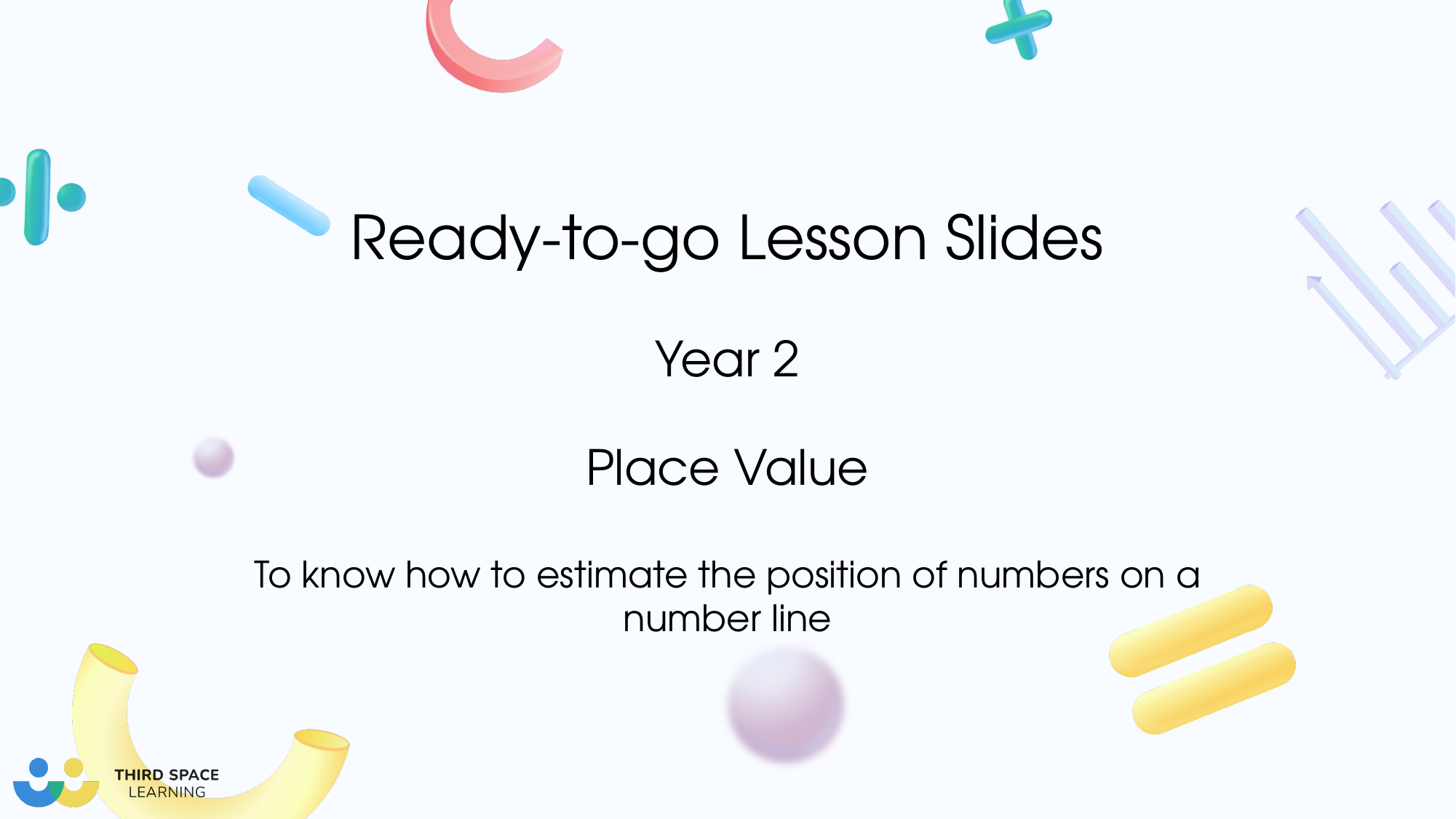

Year 2
Place Value
To know how to estimate the position of numbers on a number line